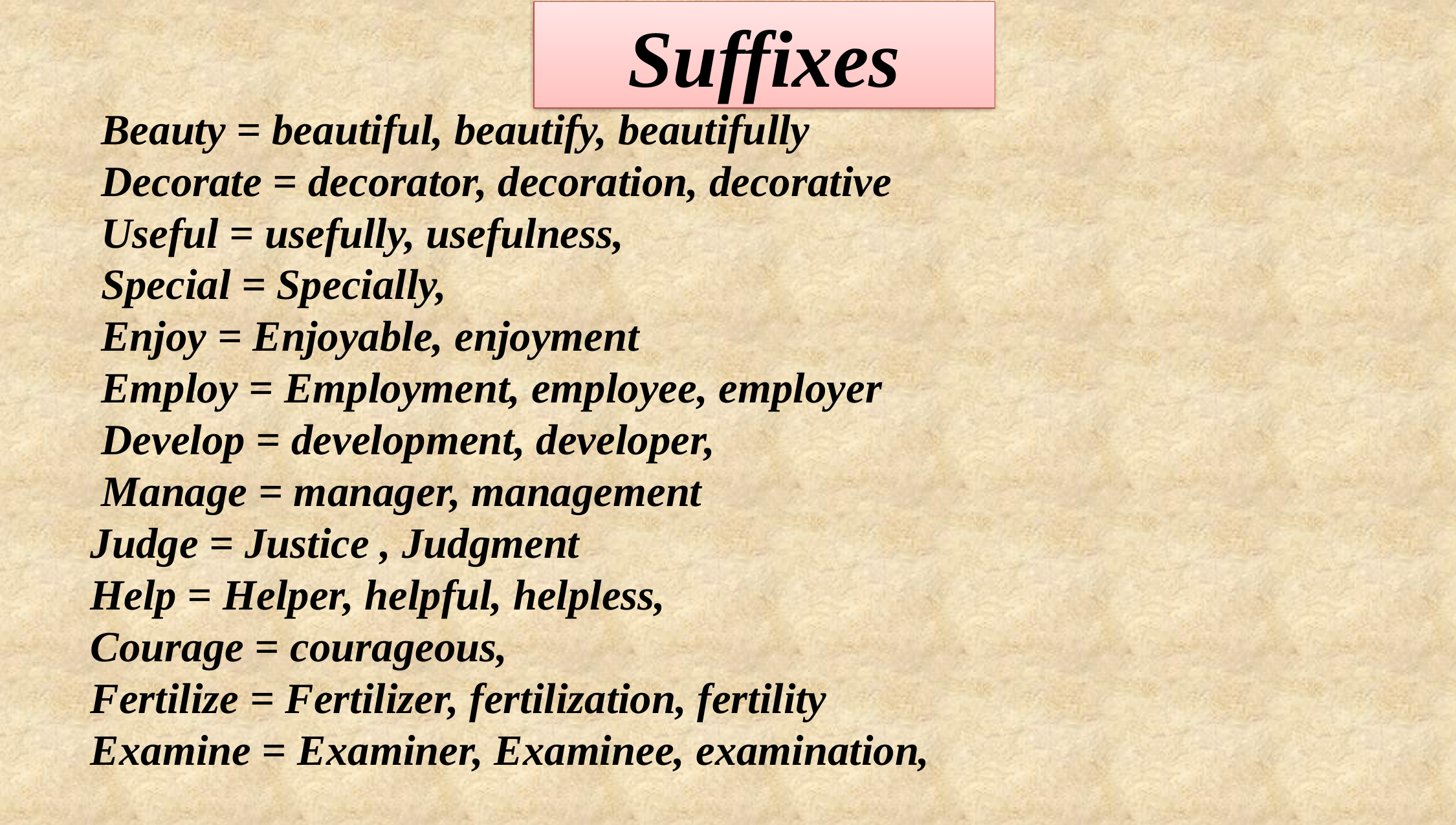

Suffixes
 Beauty = beautiful, beautify, beautifully
 Decorate = decorator, decoration, decorative
 Useful = usefully, usefulness,
 Special = Specially,
 Enjoy = Enjoyable, enjoyment
 Employ = Employment, employee, employer
 Develop = development, developer,
 Manage = manager, management
Judge = Justice , Judgment
Help = Helper, helpful, helpless,
Courage = courageous,
Fertilize = Fertilizer, fertilization, fertility
Examine = Examiner, Examinee, examination,